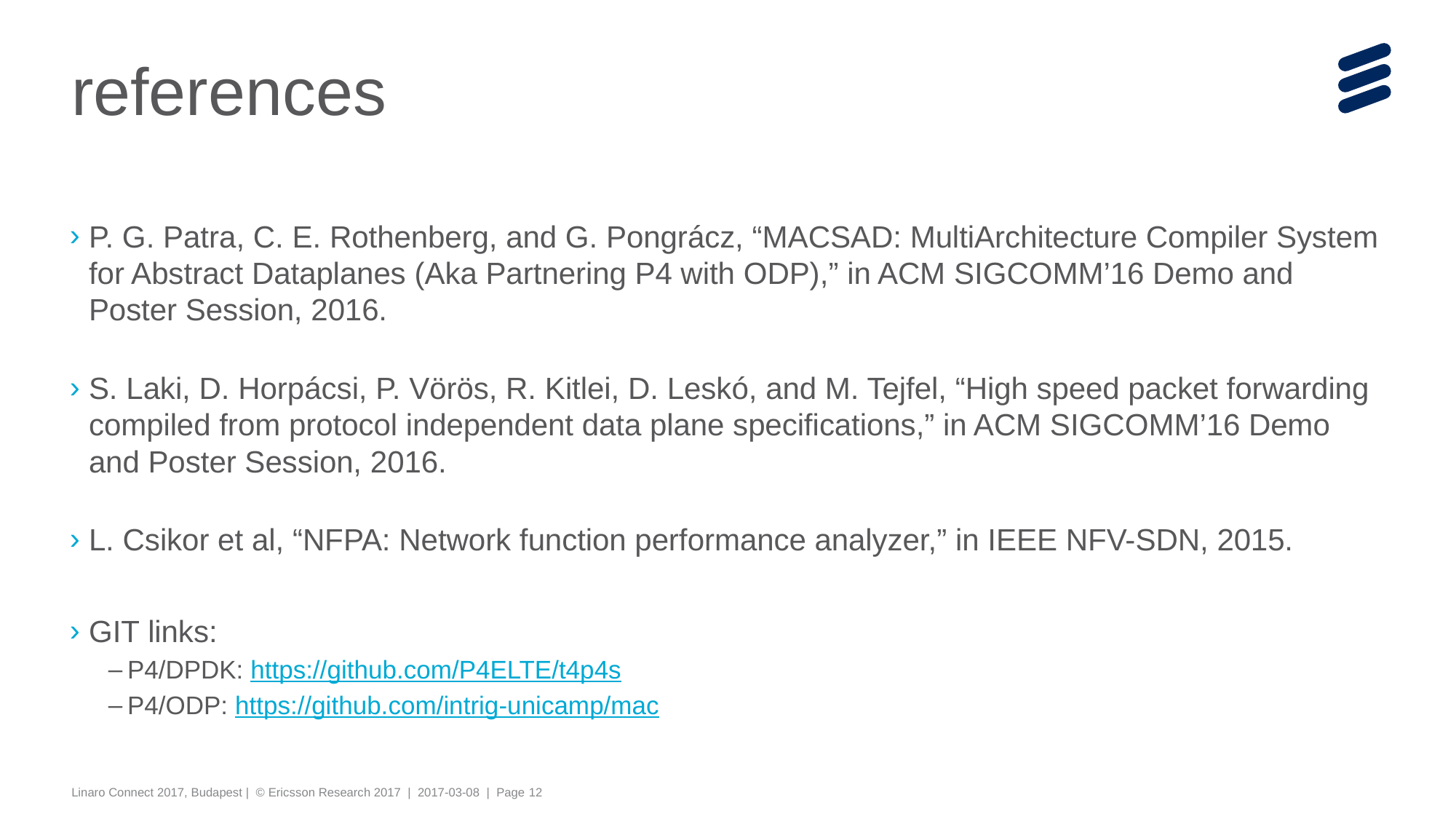

# references
P. G. Patra, C. E. Rothenberg, and G. Pongrácz, “MACSAD: MultiArchitecture Compiler System for Abstract Dataplanes (Aka Partnering P4 with ODP),” in ACM SIGCOMM’16 Demo and Poster Session, 2016.

S. Laki, D. Horpácsi, P. Vörös, R. Kitlei, D. Leskó, and M. Tejfel, “High speed packet forwarding compiled from protocol independent data plane speciﬁcations,” in ACM SIGCOMM’16 Demo and Poster Session, 2016.

L. Csikor et al, “NFPA: Network function performance analyzer,” in IEEE NFV-SDN, 2015.

GIT links:
P4/DPDK: https://github.com/P4ELTE/t4p4s
P4/ODP: https://github.com/intrig-unicamp/mac